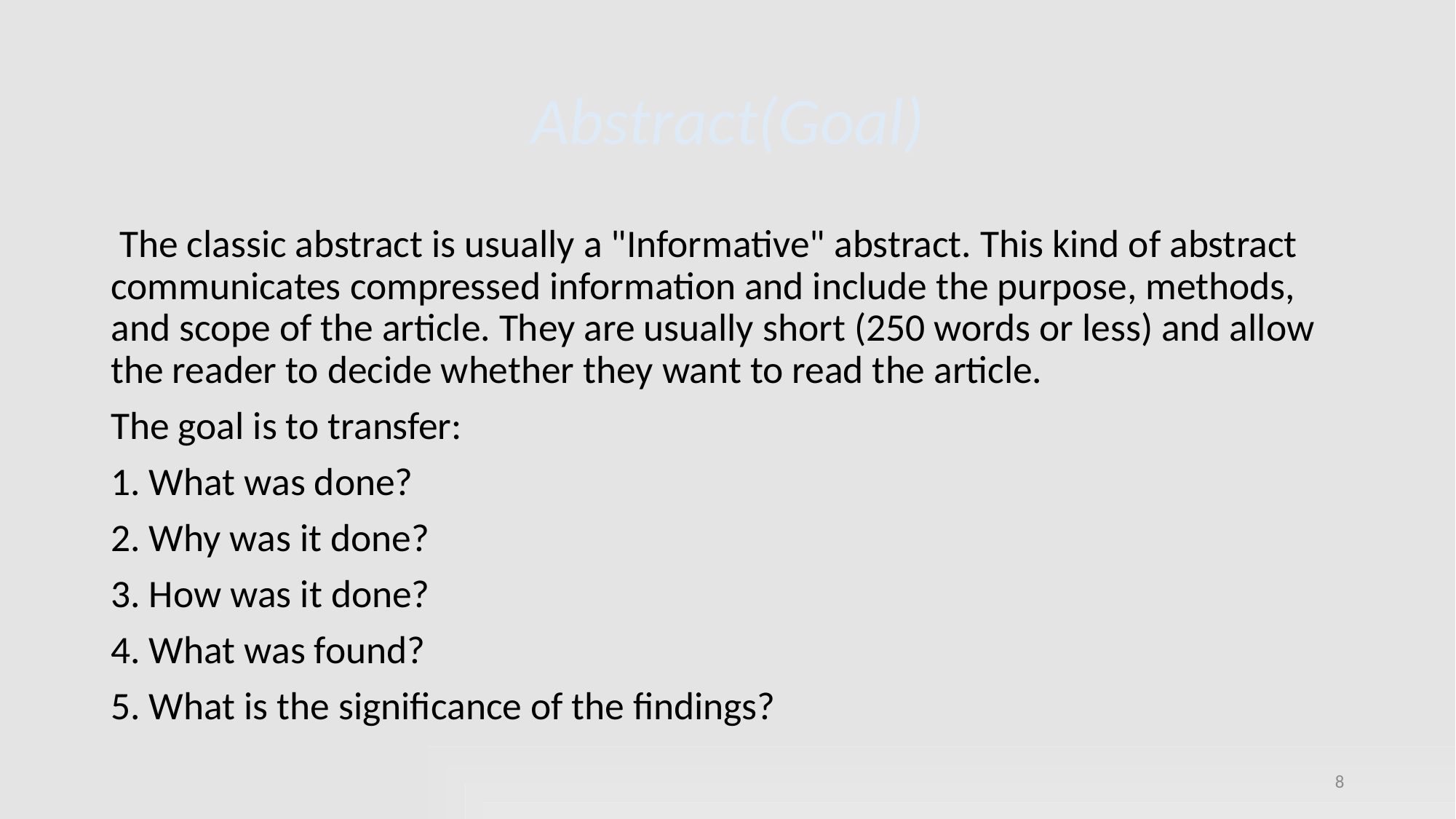

# Abstract(Goal)
 The classic abstract is usually a "Informative" abstract. This kind of abstract communicates compressed information and include the purpose, methods, and scope of the article. They are usually short (250 words or less) and allow the reader to decide whether they want to read the article.
The goal is to transfer:
1. What was done?
2. Why was it done?
3. How was it done?
4. What was found?
5. What is the significance of the findings?

8